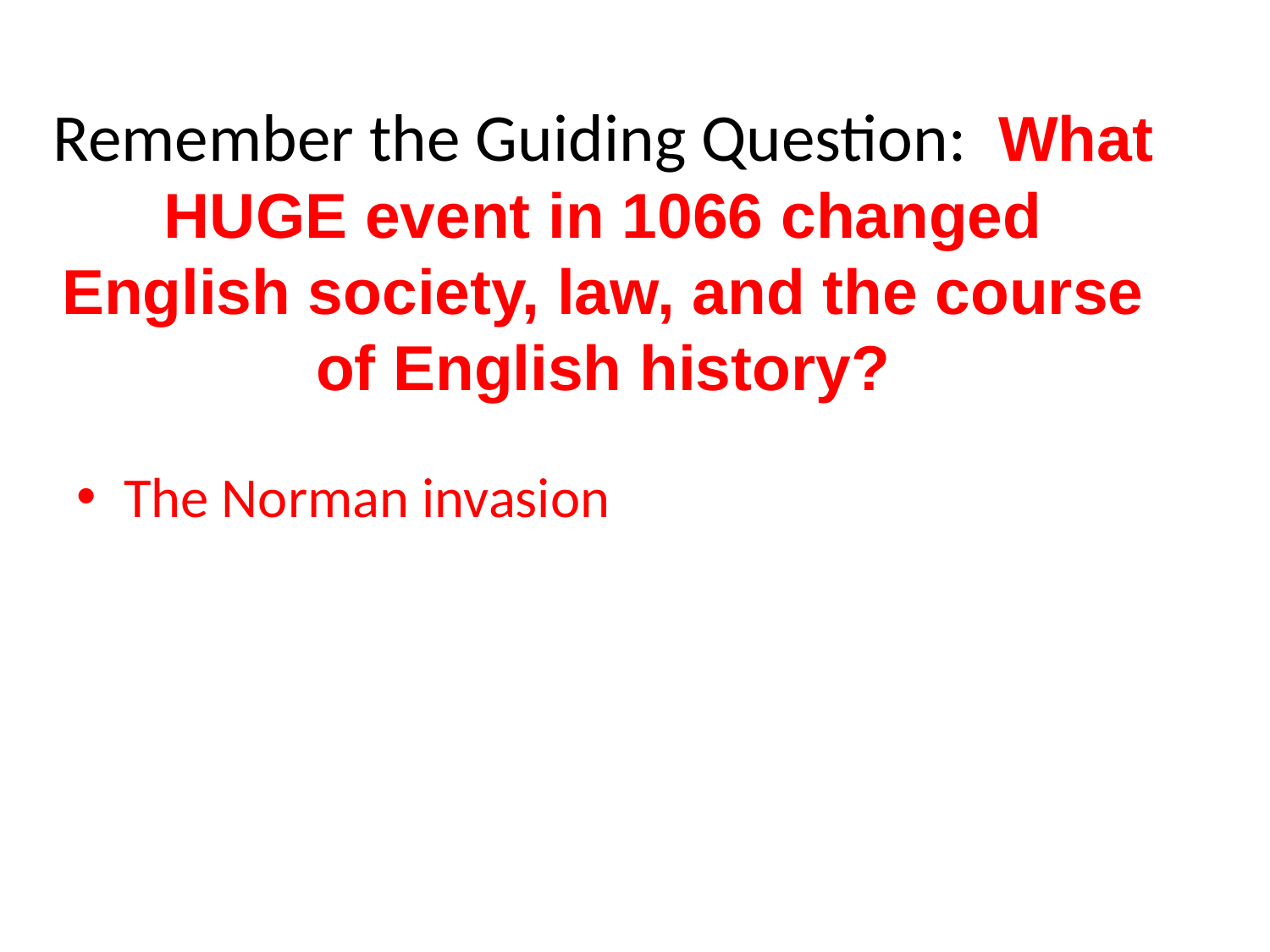

# Remember the Guiding Question:  What HUGE event in 1066 changed English society, law, and the course of English history?
The Norman invasion